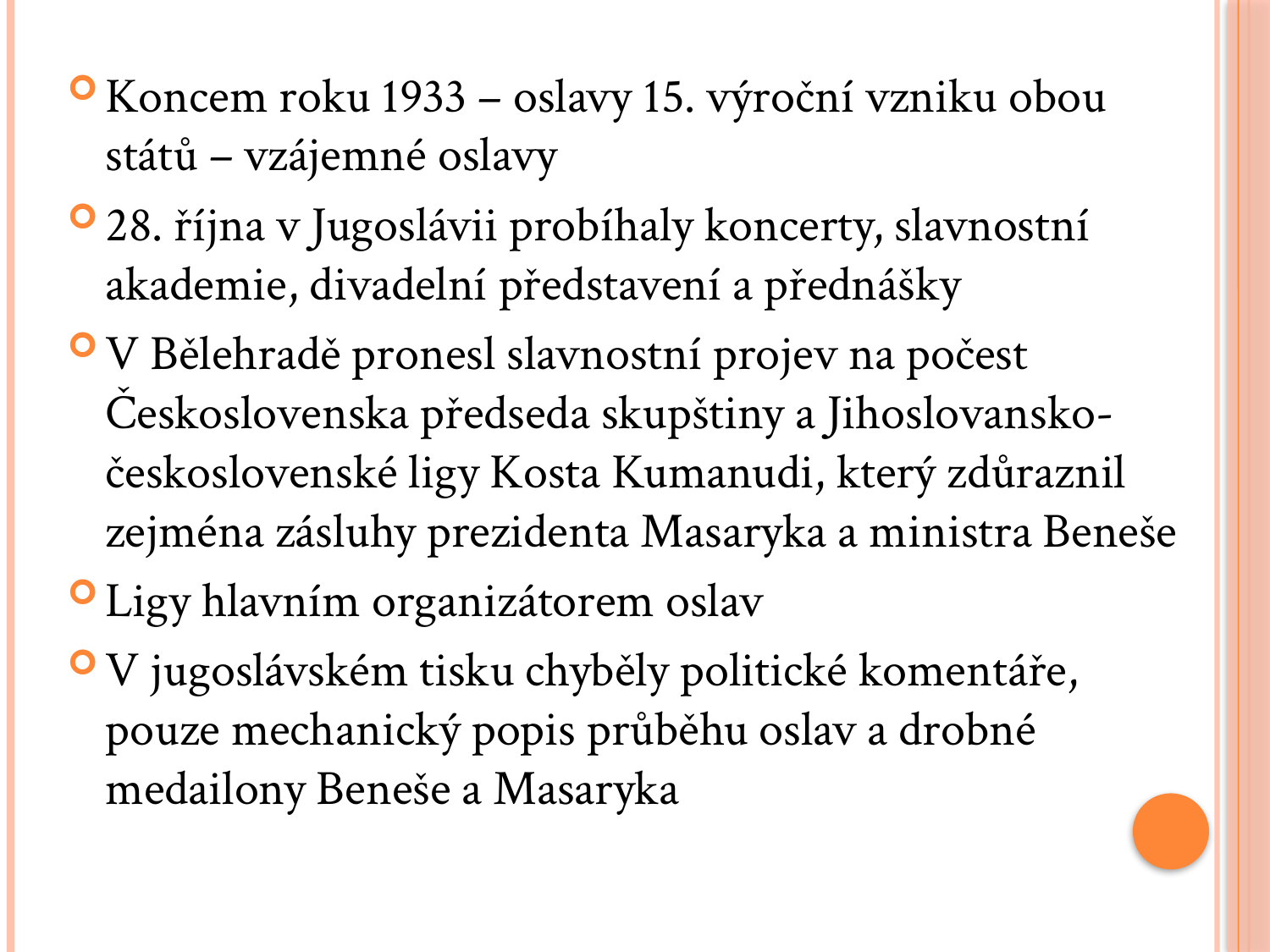

Koncem roku 1933 – oslavy 15. výroční vzniku obou států – vzájemné oslavy
28. října v Jugoslávii probíhaly koncerty, slavnostní akademie, divadelní představení a přednášky
V Bělehradě pronesl slavnostní projev na počest Československa předseda skupštiny a Jihoslovansko-československé ligy Kosta Kumanudi, který zdůraznil zejména zásluhy prezidenta Masaryka a ministra Beneše
Ligy hlavním organizátorem oslav
V jugoslávském tisku chyběly politické komentáře, pouze mechanický popis průběhu oslav a drobné medailony Beneše a Masaryka